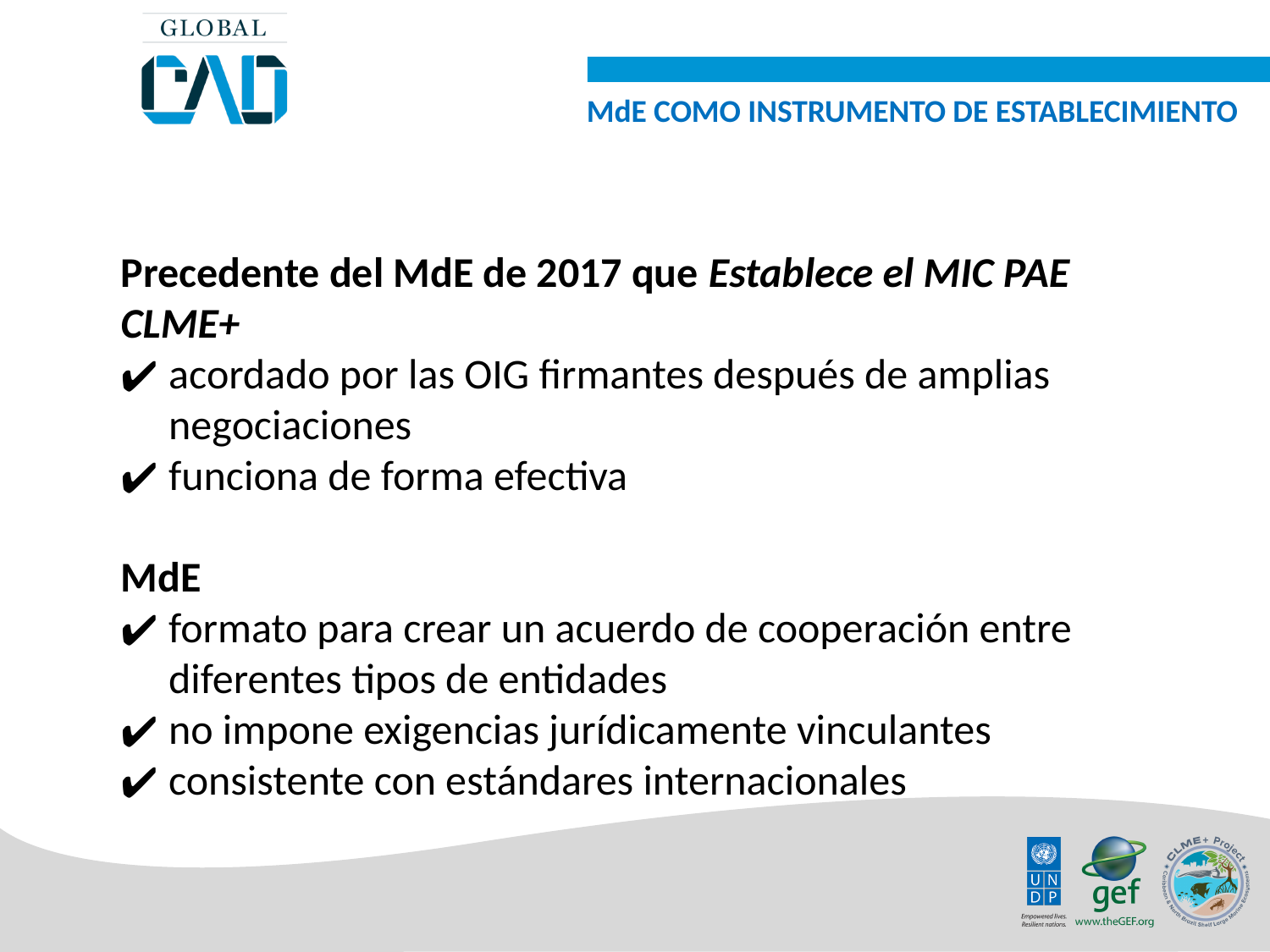

MdE COMO INSTRUMENTO DE ESTABLECIMIENTO
Precedente del MdE de 2017 que Establece el MIC PAE CLME+
acordado por las OIG firmantes después de amplias negociaciones
funciona de forma efectiva

MdE
formato para crear un acuerdo de cooperación entre diferentes tipos de entidades
no impone exigencias jurídicamente vinculantes
consistente con estándares internacionales